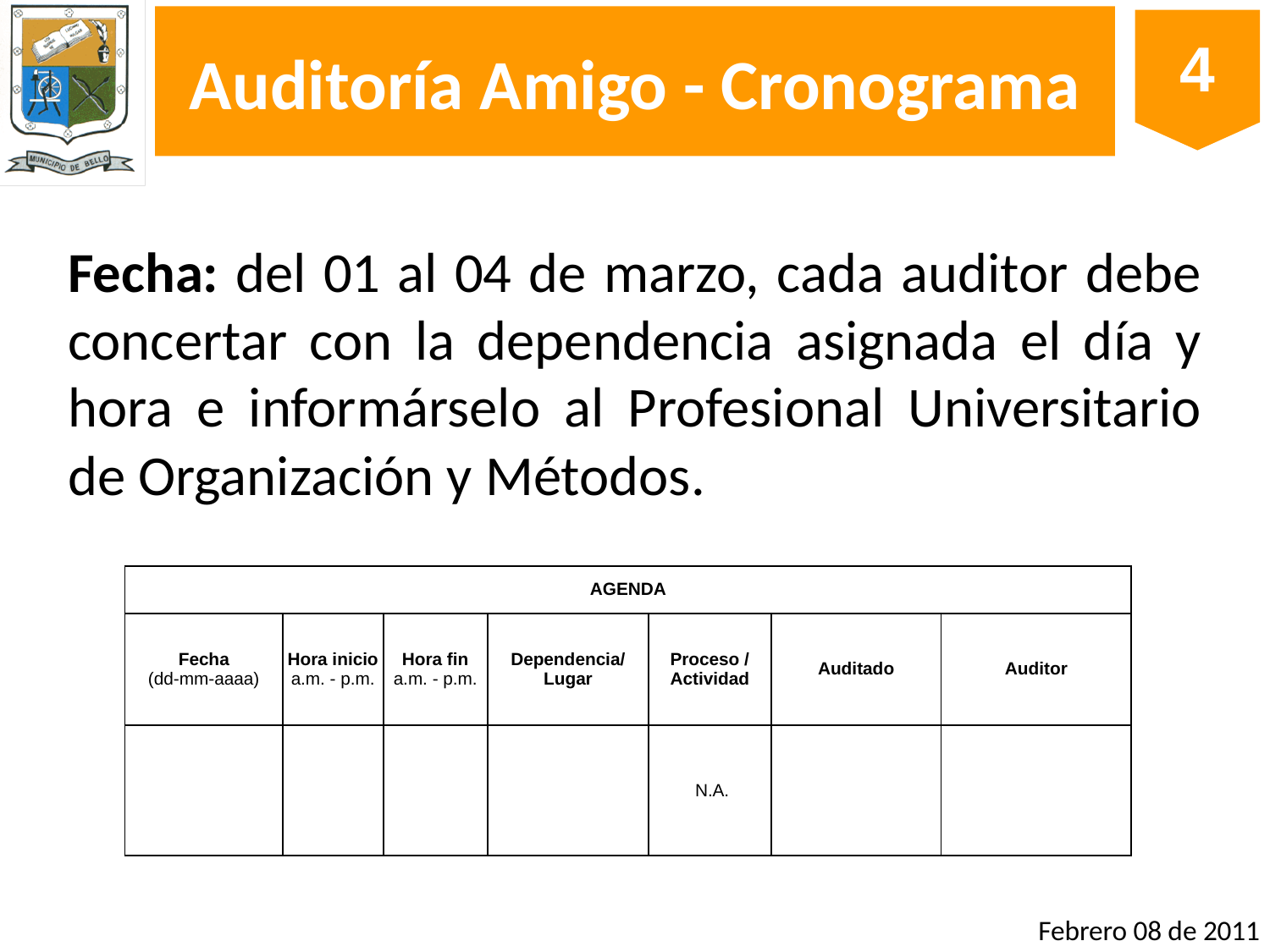

# Auditoría Amigo - Cronograma
Fecha: del 01 al 04 de marzo, cada auditor debe concertar con la dependencia asignada el día y hora e informárselo al Profesional Universitario de Organización y Métodos.
| AGENDA |  |  |  |  |  |  |
| --- | --- | --- | --- | --- | --- | --- |
| Fecha (dd-mm-aaaa) | Hora inicio a.m. - p.m. | Hora fin a.m. - p.m. | Dependencia/ Lugar | Proceso / Actividad | Auditado | Auditor |
|  |  |  |  | N.A. |  |  |